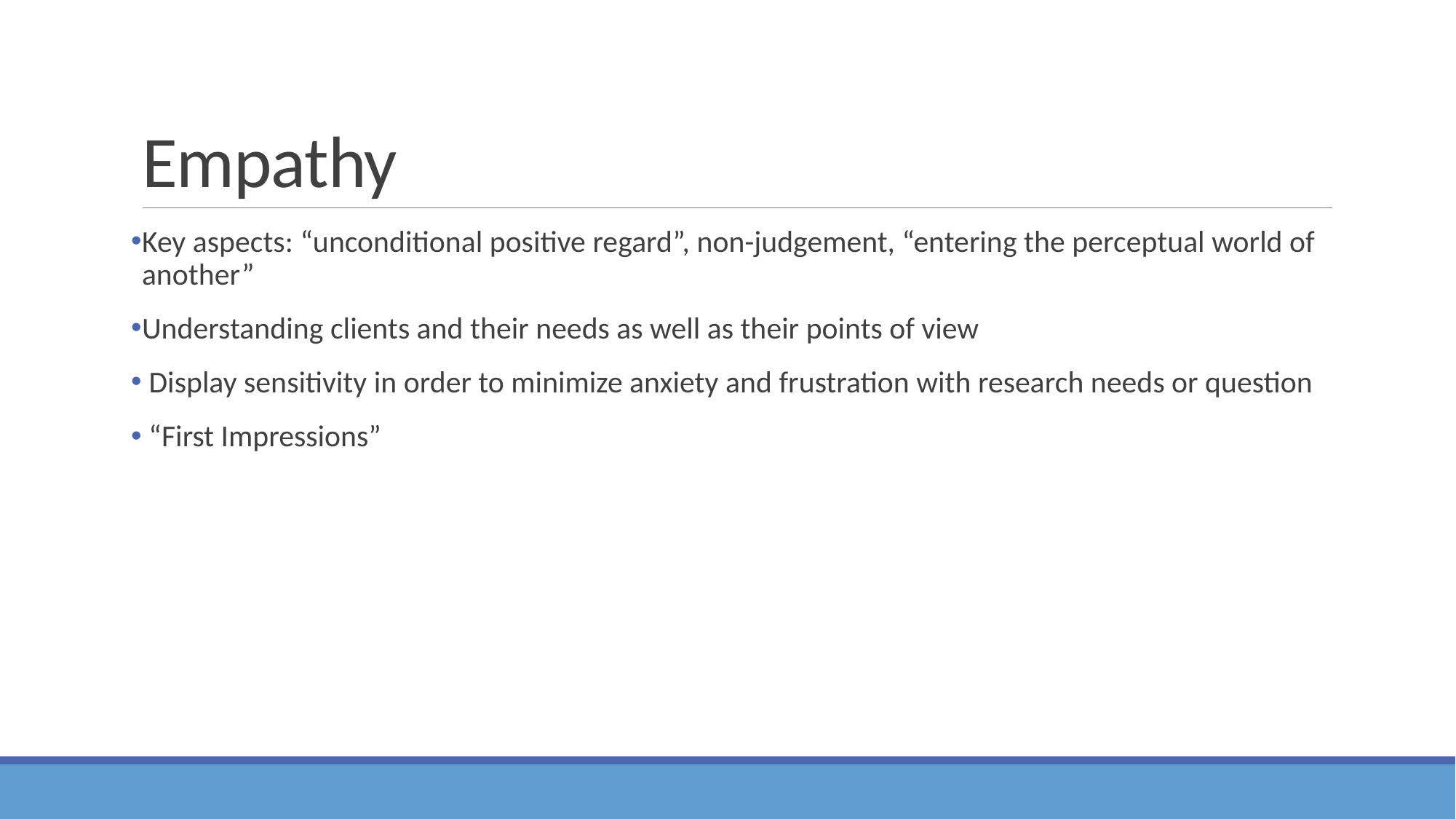

# Empathy
Key aspects: “unconditional positive regard”, non-judgement, “entering the perceptual world of another”
Understanding clients and their needs as well as their points of view
 Display sensitivity in order to minimize anxiety and frustration with research needs or question
 “First Impressions”